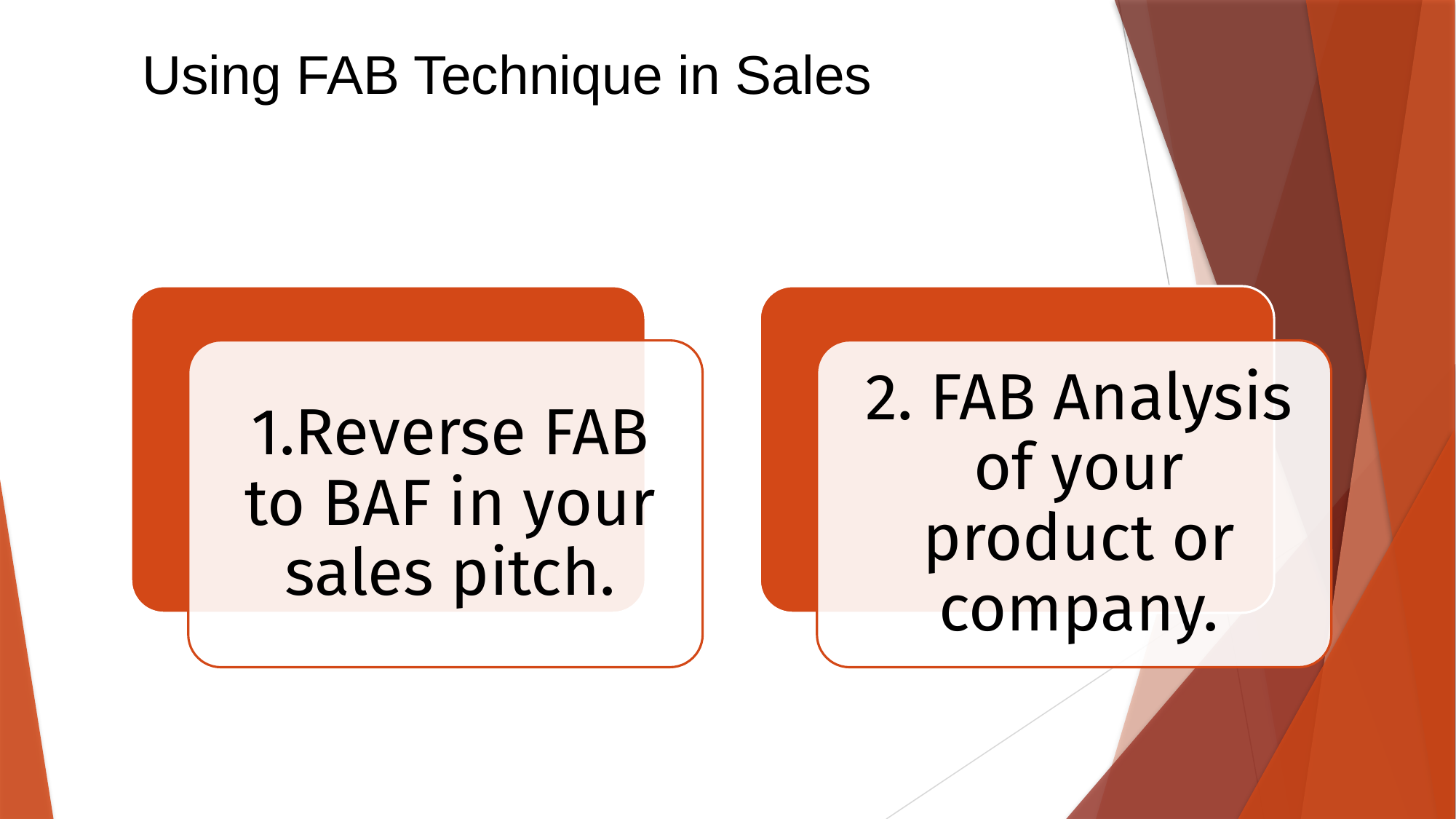

# Using FAB Technique in Sales
1.Reverse FAB to BAF in your sales pitch.
2. FAB Analysis of your product or company.